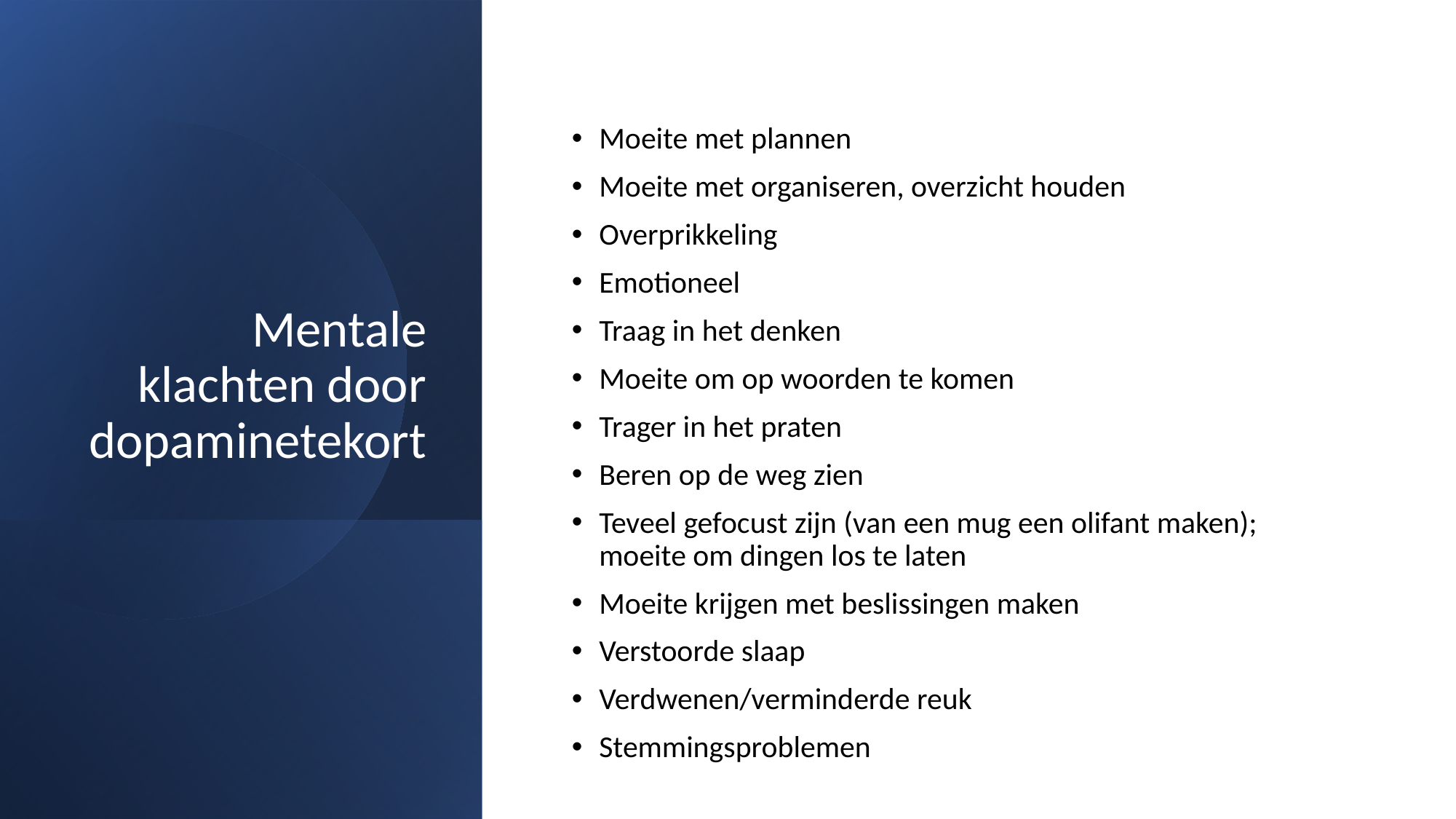

# Mentale klachten door dopaminetekort
Moeite met plannen
Moeite met organiseren, overzicht houden
Overprikkeling
Emotioneel
Traag in het denken
Moeite om op woorden te komen
Trager in het praten
Beren op de weg zien
Teveel gefocust zijn (van een mug een olifant maken); moeite om dingen los te laten
Moeite krijgen met beslissingen maken
Verstoorde slaap
Verdwenen/verminderde reuk
Stemmingsproblemen